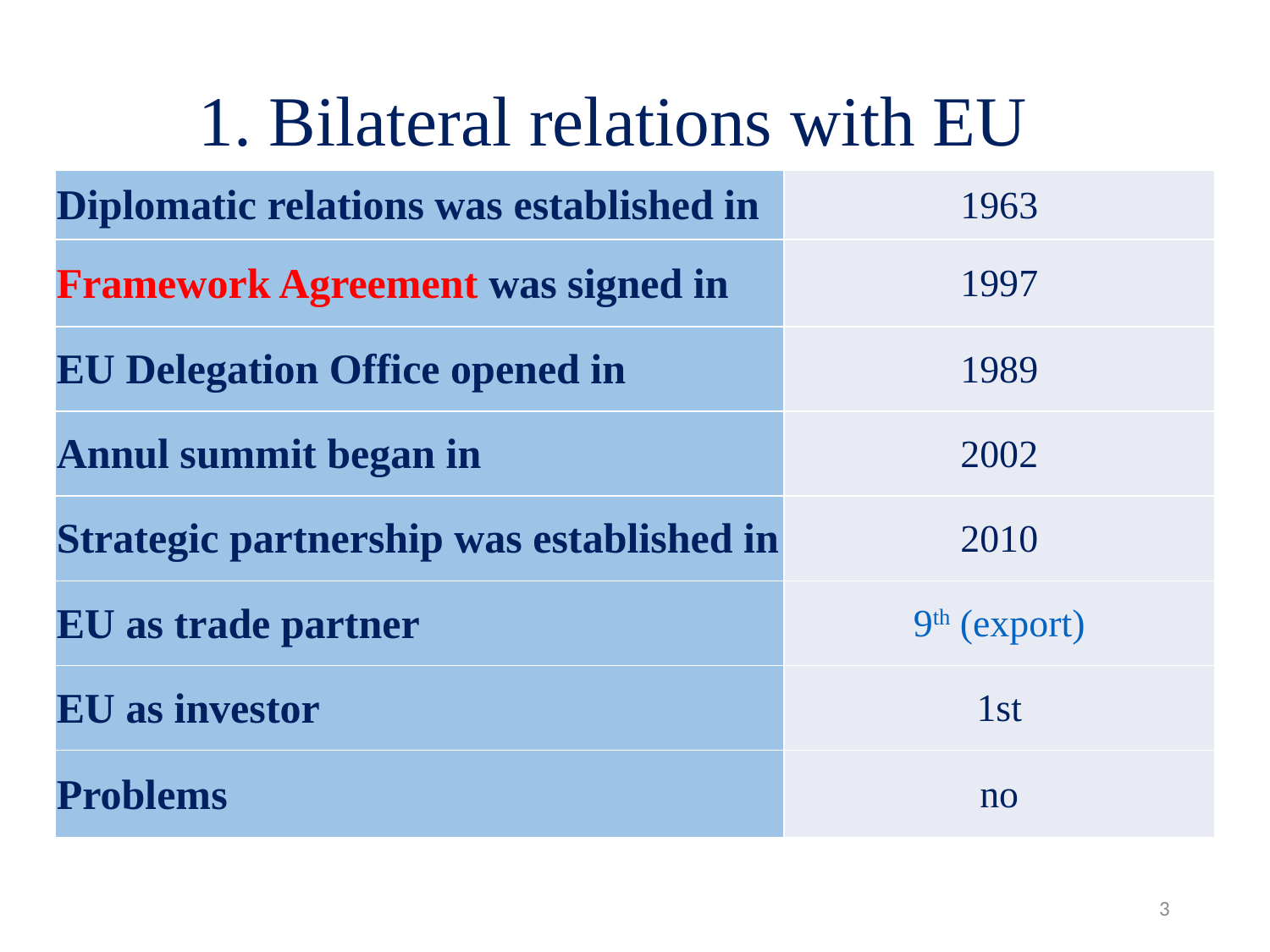

1. Bilateral relations with EU
| Diplomatic relations was established in | 1963 |
| --- | --- |
| Framework Agreement was signed in | 1997 |
| EU Delegation Office opened in | 1989 |
| Annul summit began in | 2002 |
| Strategic partnership was established in | 2010 |
| EU as trade partner | 9th (export) |
| EU as investor | 1st |
| Problems | no |
3